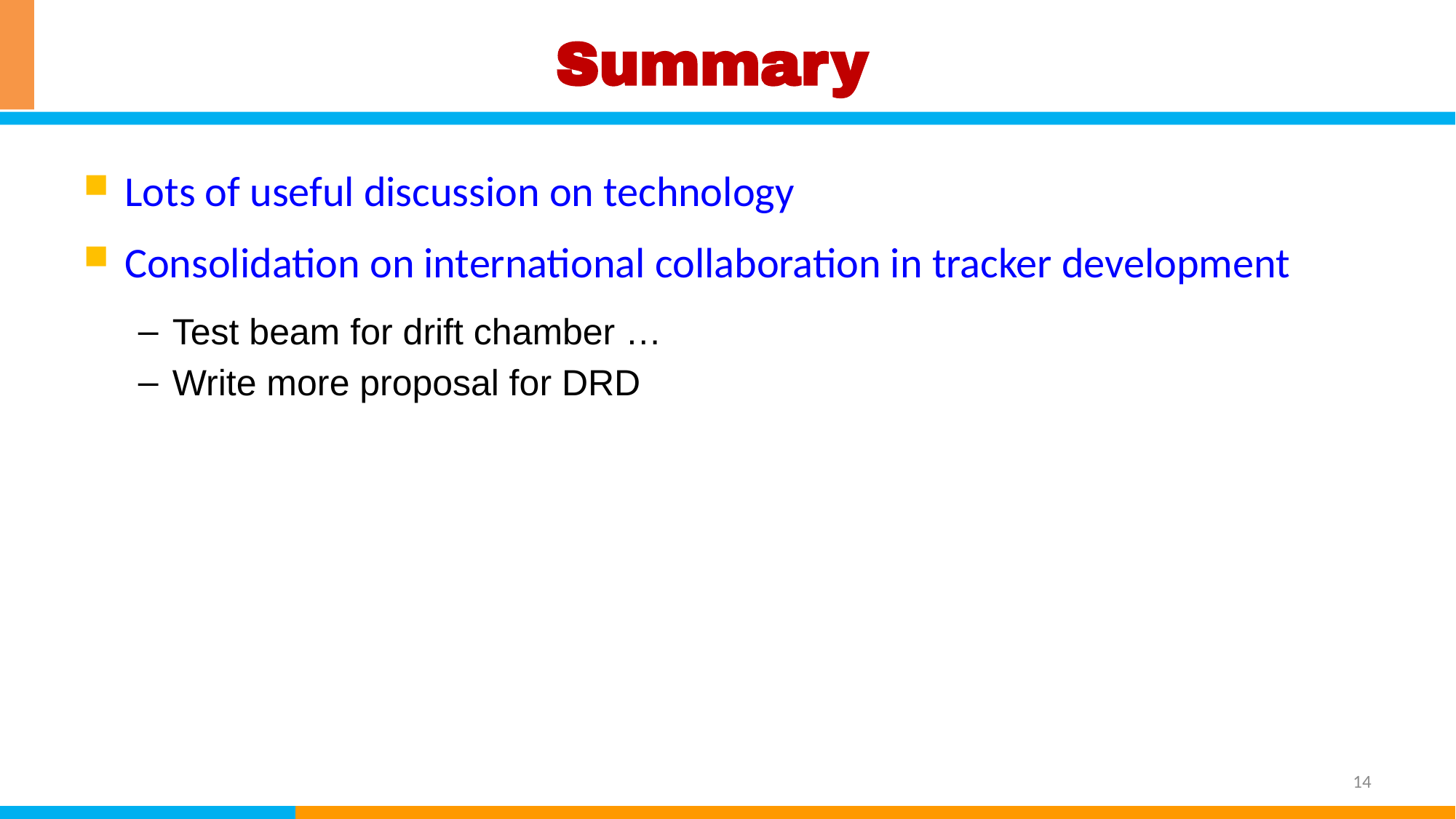

# Summary
Lots of useful discussion on technology
Consolidation on international collaboration in tracker development
Test beam for drift chamber …
Write more proposal for DRD

14